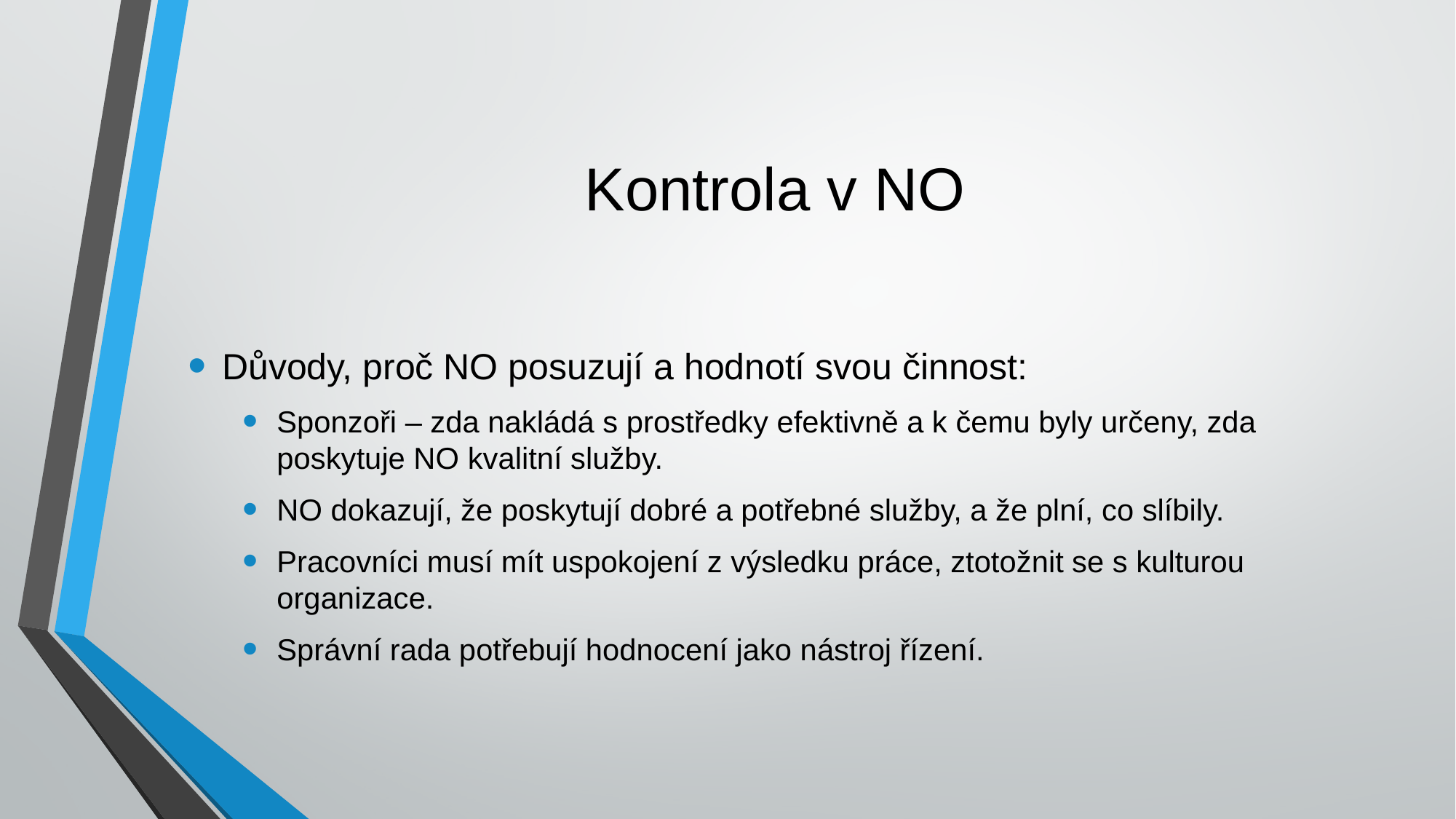

# Kontrola v NO
Důvody, proč NO posuzují a hodnotí svou činnost:
Sponzoři – zda nakládá s prostředky efektivně a k čemu byly určeny, zda poskytuje NO kvalitní služby.
NO dokazují, že poskytují dobré a potřebné služby, a že plní, co slíbily.
Pracovníci musí mít uspokojení z výsledku práce, ztotožnit se s kulturou organizace.
Správní rada potřebují hodnocení jako nástroj řízení.